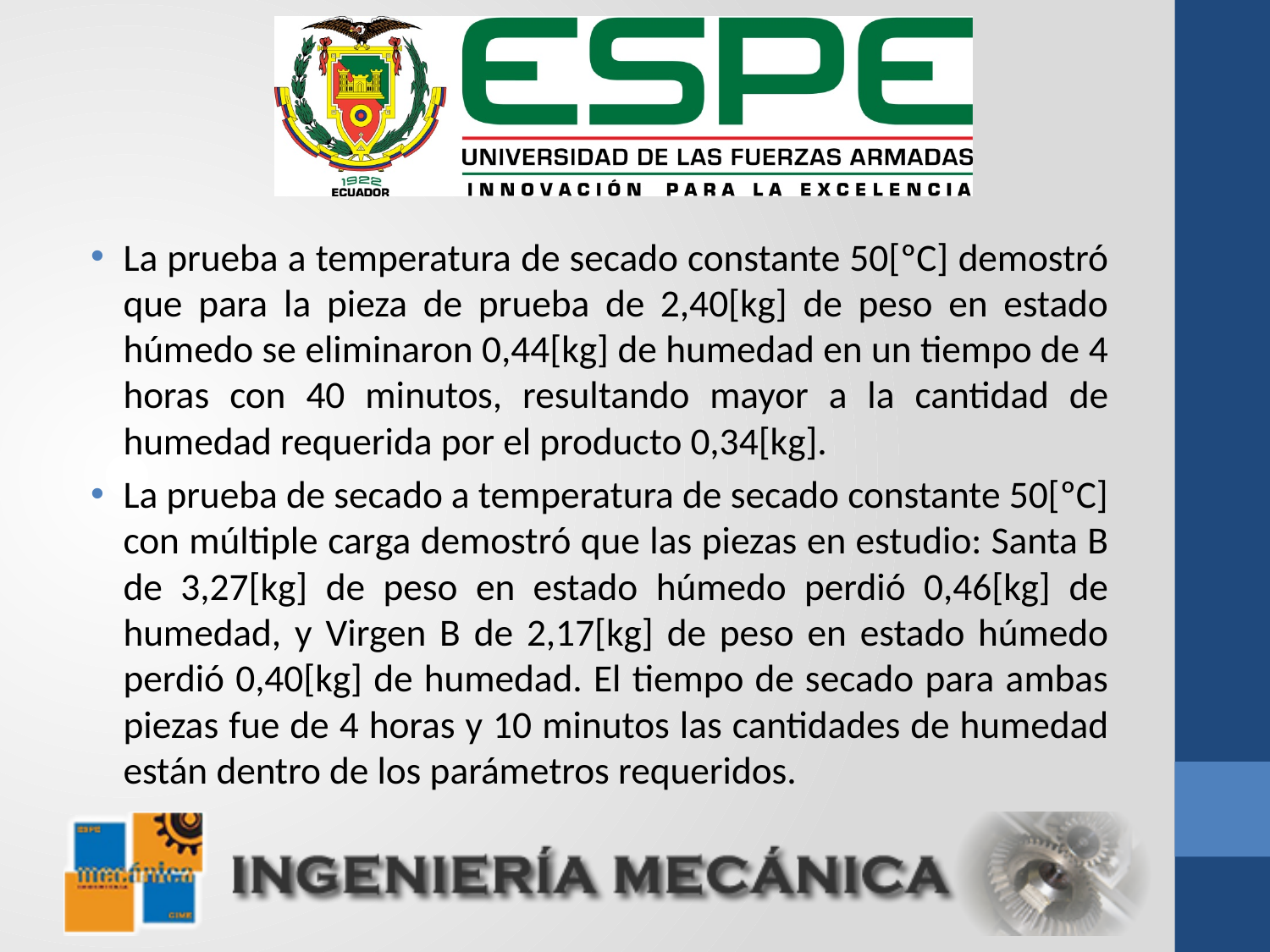

La prueba a temperatura de secado constante 50[ºC] demostró que para la pieza de prueba de 2,40[kg] de peso en estado húmedo se eliminaron 0,44[kg] de humedad en un tiempo de 4 horas con 40 minutos, resultando mayor a la cantidad de humedad requerida por el producto 0,34[kg].
La prueba de secado a temperatura de secado constante 50[ºC] con múltiple carga demostró que las piezas en estudio: Santa B de 3,27[kg] de peso en estado húmedo perdió 0,46[kg] de humedad, y Virgen B de 2,17[kg] de peso en estado húmedo perdió 0,40[kg] de humedad. El tiempo de secado para ambas piezas fue de 4 horas y 10 minutos las cantidades de humedad están dentro de los parámetros requeridos.